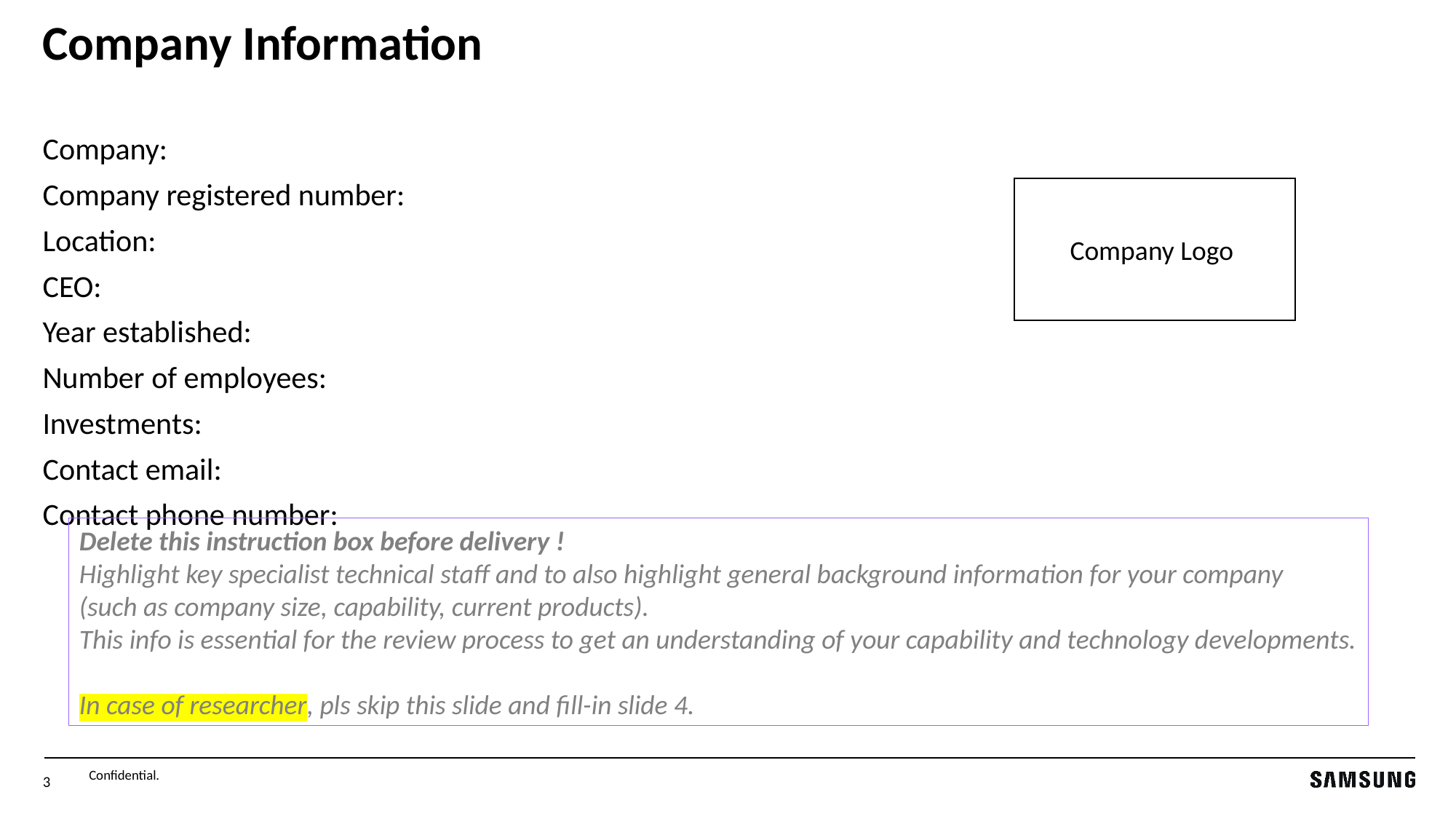

# Company Information
Company:
Company registered number:
Location:
CEO:
Year established:
Number of employees:
Investments:
Contact email:
Contact phone number:

Company Logo
Delete this instruction box before delivery !
Highlight key specialist technical staff and to also highlight general background information for your company
(such as company size, capability, current products).
This info is essential for the review process to get an understanding of your capability and technology developments.
In case of researcher, pls skip this slide and fill-in slide 4.
Confidential.
3